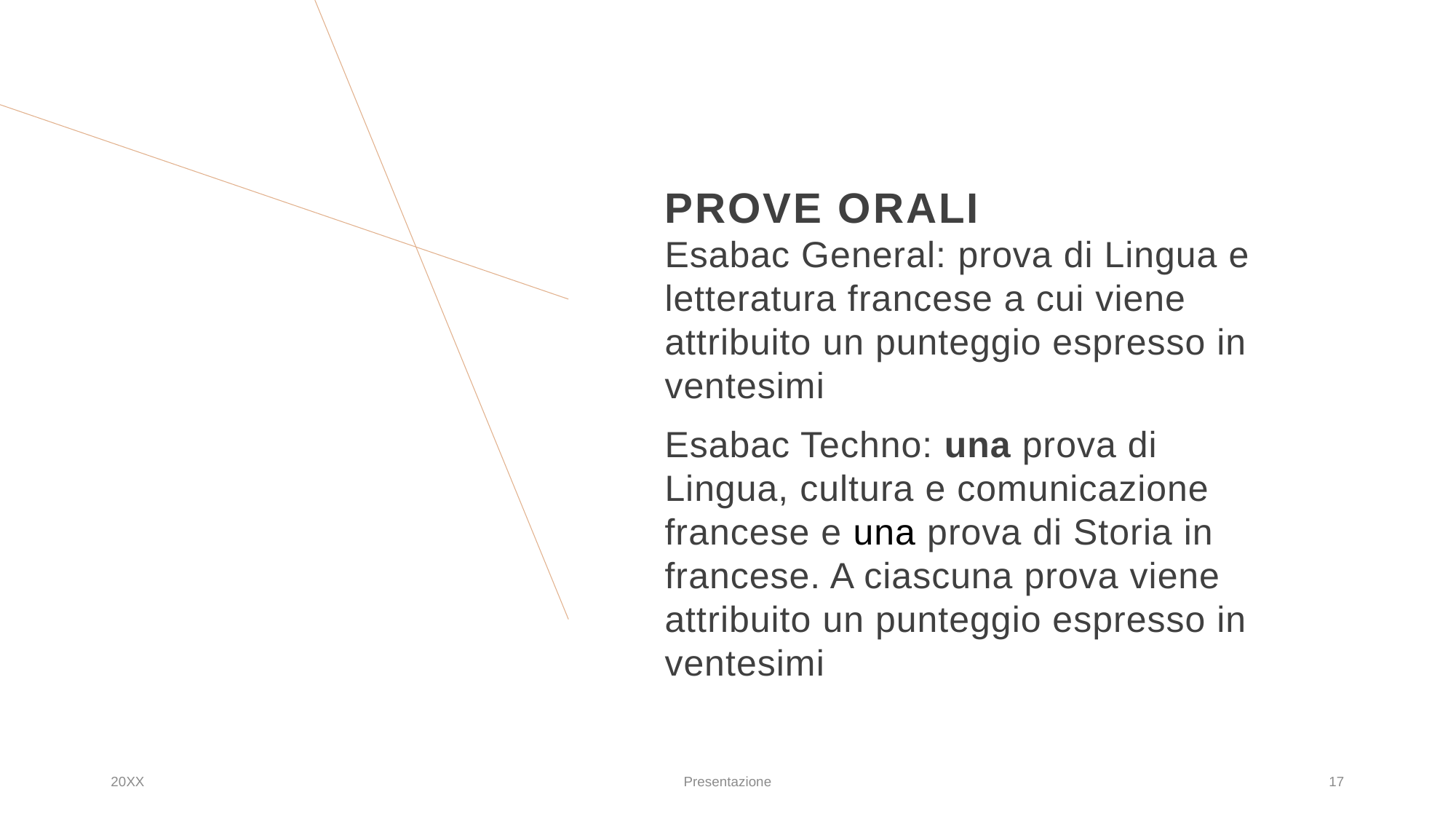

# PROVE ORALI
Esabac General: prova di Lingua e letteratura francese a cui viene attribuito un punteggio espresso in ventesimi
Esabac Techno: una prova di Lingua, cultura e comunicazione francese e una prova di Storia in francese. A ciascuna prova viene attribuito un punteggio espresso in ventesimi
20XX
Presentazione
17